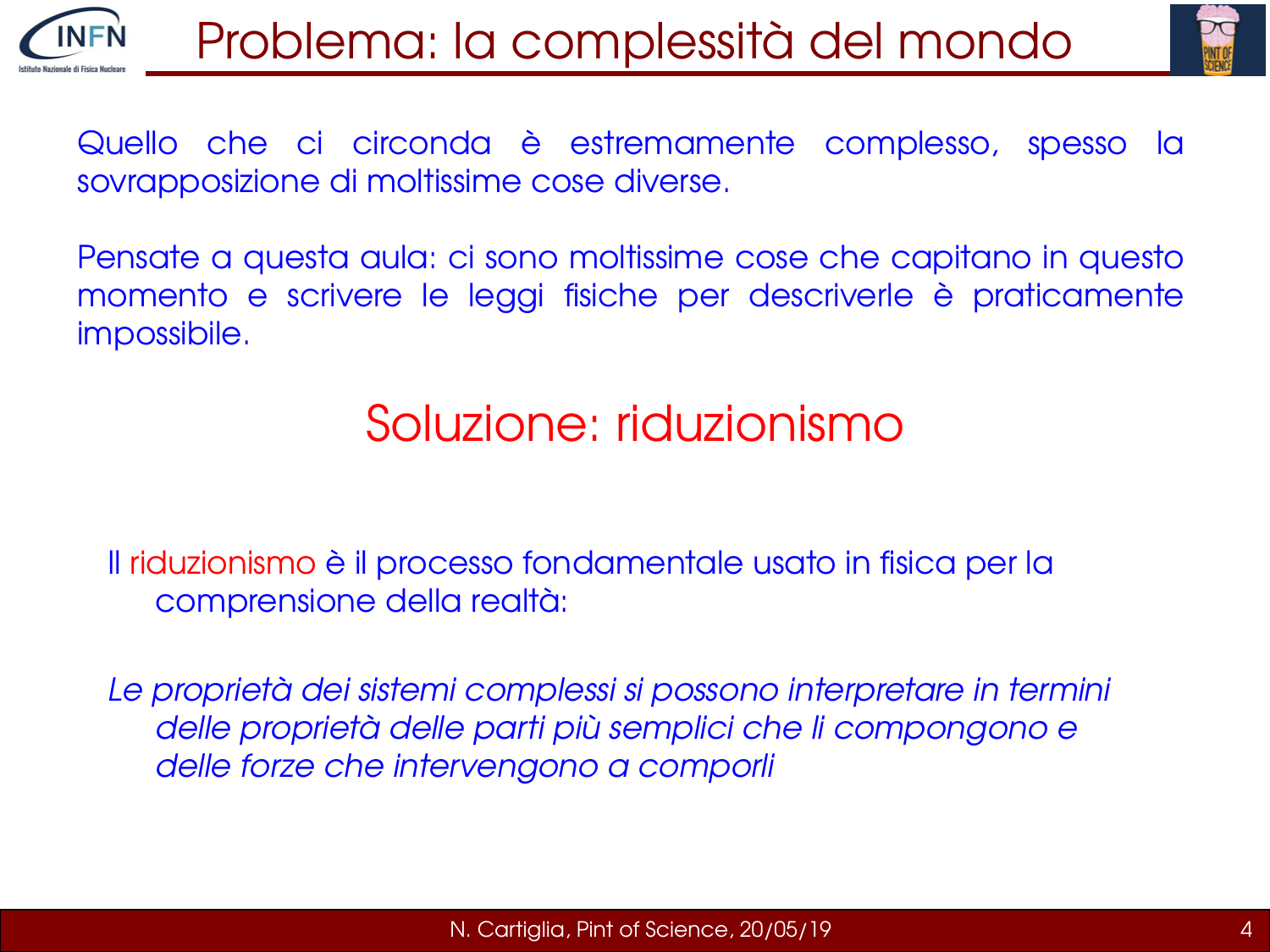

Problema: la complessità del mondo
Quello che ci circonda è estremamente complesso, spesso la sovrapposizione di moltissime cose diverse.

Pensate a questa aula: ci sono moltissime cose che capitano in questo momento e scrivere le leggi fisiche per descriverle è praticamente impossibile.
Soluzione: riduzionismo
Il riduzionismo è il processo fondamentale usato in fisica per la comprensione della realtà:

Le proprietà dei sistemi complessi si possono interpretare in termini delle proprietà delle parti più semplici che li compongono e delle forze che intervengono a comporli
N. Cartiglia, Pint of Science, 20/05/19
4